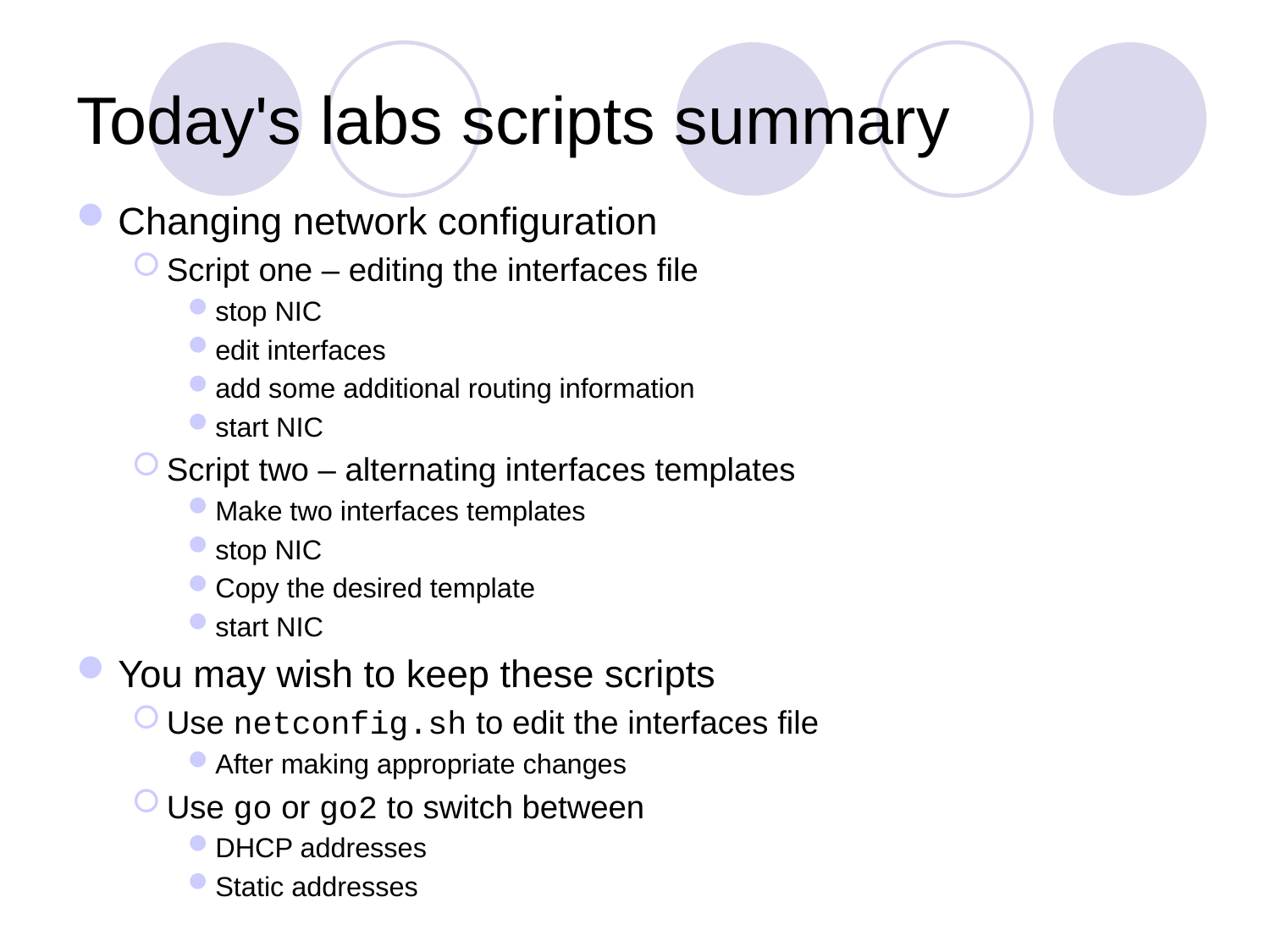

# Today's labs scripts summary
Changing network configuration
Script one – editing the interfaces file
stop NIC
edit interfaces
add some additional routing information
start NIC
Script two – alternating interfaces templates
Make two interfaces templates
stop NIC
Copy the desired template
start NIC
You may wish to keep these scripts
Use netconfig.sh to edit the interfaces file
After making appropriate changes
Use go or go2 to switch between
DHCP addresses
Static addresses